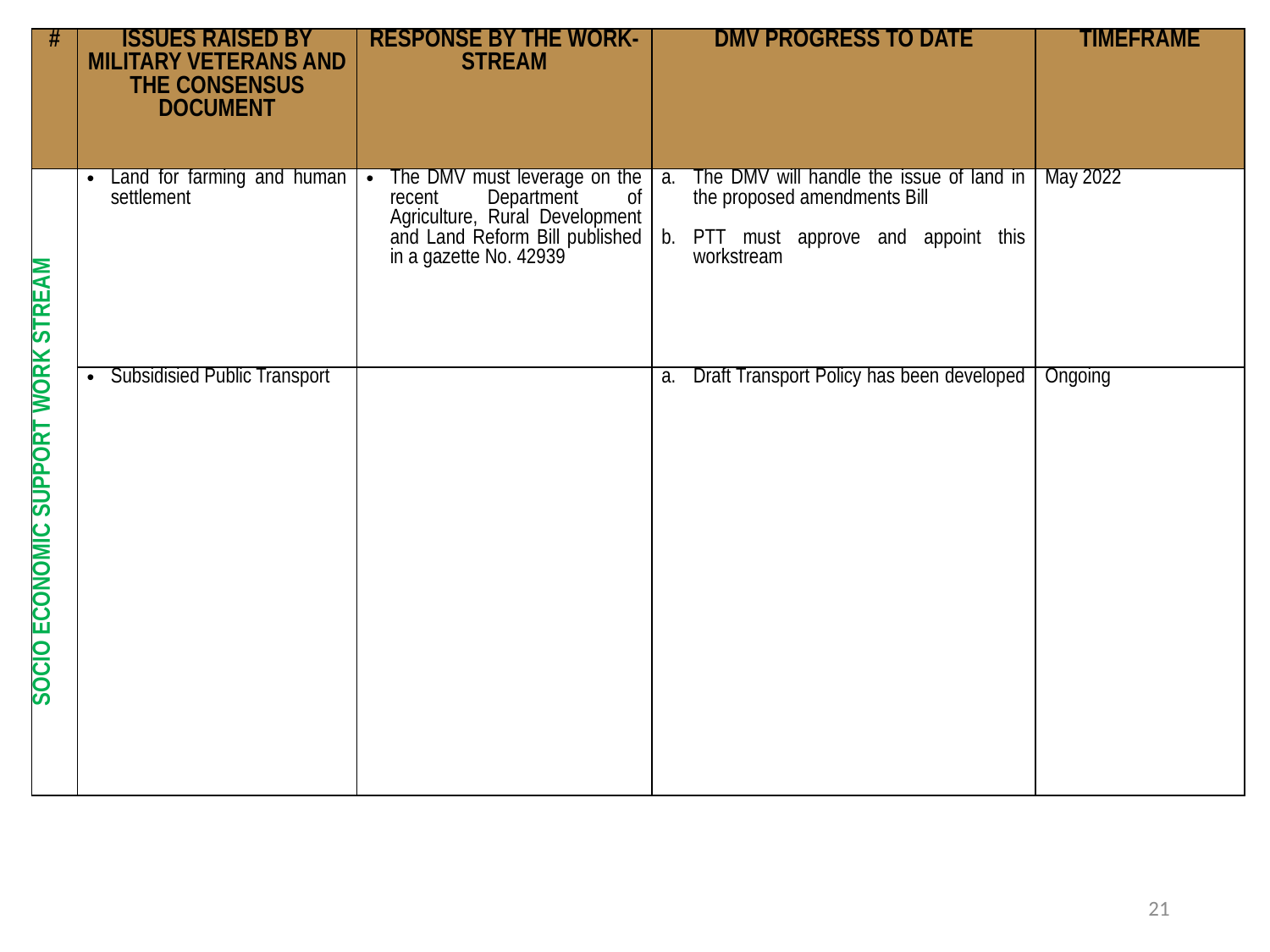

| # | ISSUES RAISED BY MILITARY VETERANS AND THE CONSENSUS DOCUMENT | RESPONSE BY THE WORK-STREAM | DMV PROGRESS TO DATE | TIMEFRAME |
| --- | --- | --- | --- | --- |
| SOCIO ECONOMIC SUPPORT WORK STREAM | Land for farming and human settlement | The DMV must leverage on the recent Department of Agriculture, Rural Development and Land Reform Bill published in a gazette No. 42939 | The DMV will handle the issue of land in the proposed amendments Bill PTT must approve and appoint this workstream | May 2022 |
|  | Subsidisied Public Transport |  | Draft Transport Policy has been developed | Ongoing |
21